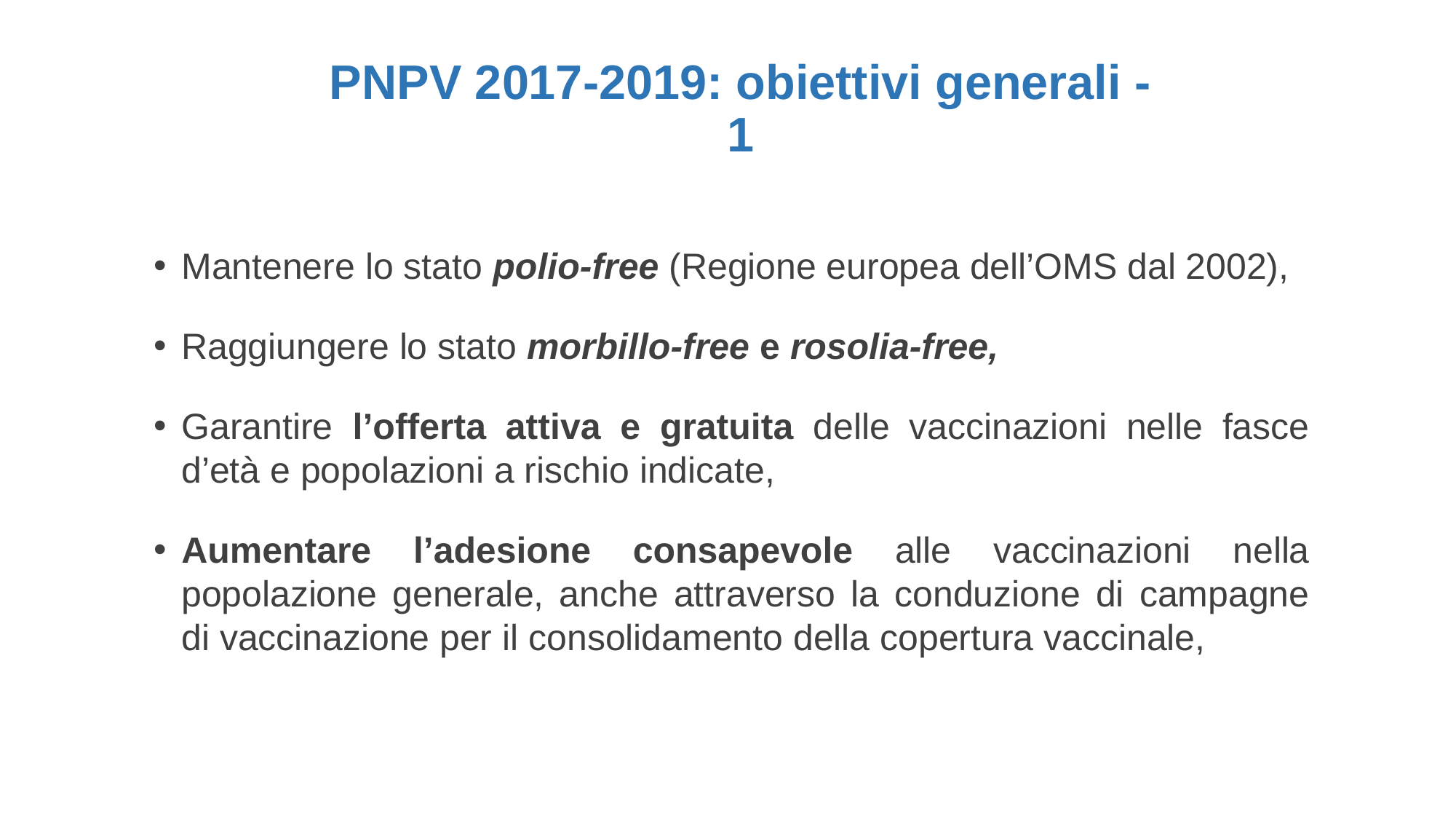

# PNPV 2017-2019: obiettivi generali - 1
Mantenere lo stato polio-free (Regione europea dell’OMS dal 2002),
Raggiungere lo stato morbillo-free e rosolia-free,
Garantire l’offerta attiva e gratuita delle vaccinazioni nelle fasce d’età e popolazioni a rischio indicate,
Aumentare l’adesione consapevole alle vaccinazioni nella popolazione generale, anche attraverso la conduzione di campagne di vaccinazione per il consolidamento della copertura vaccinale,